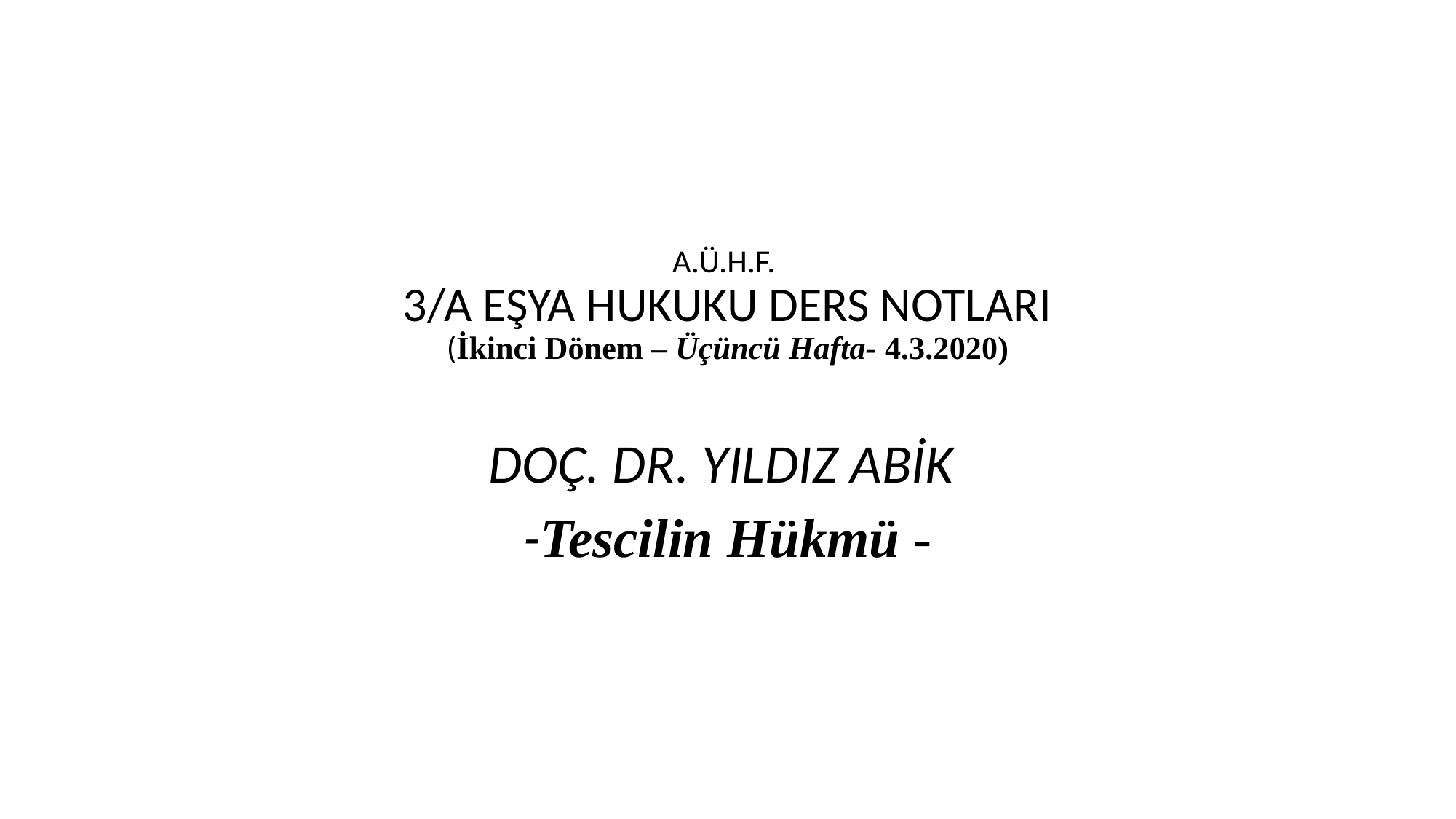

# A.Ü.H.F. 3/A EŞYA HUKUKU DERS NOTLARI (İkinci Dönem – Üçüncü Hafta- 4.3.2020)
DOÇ. DR. YILDIZ ABİK
-Tescilin Hükmü -